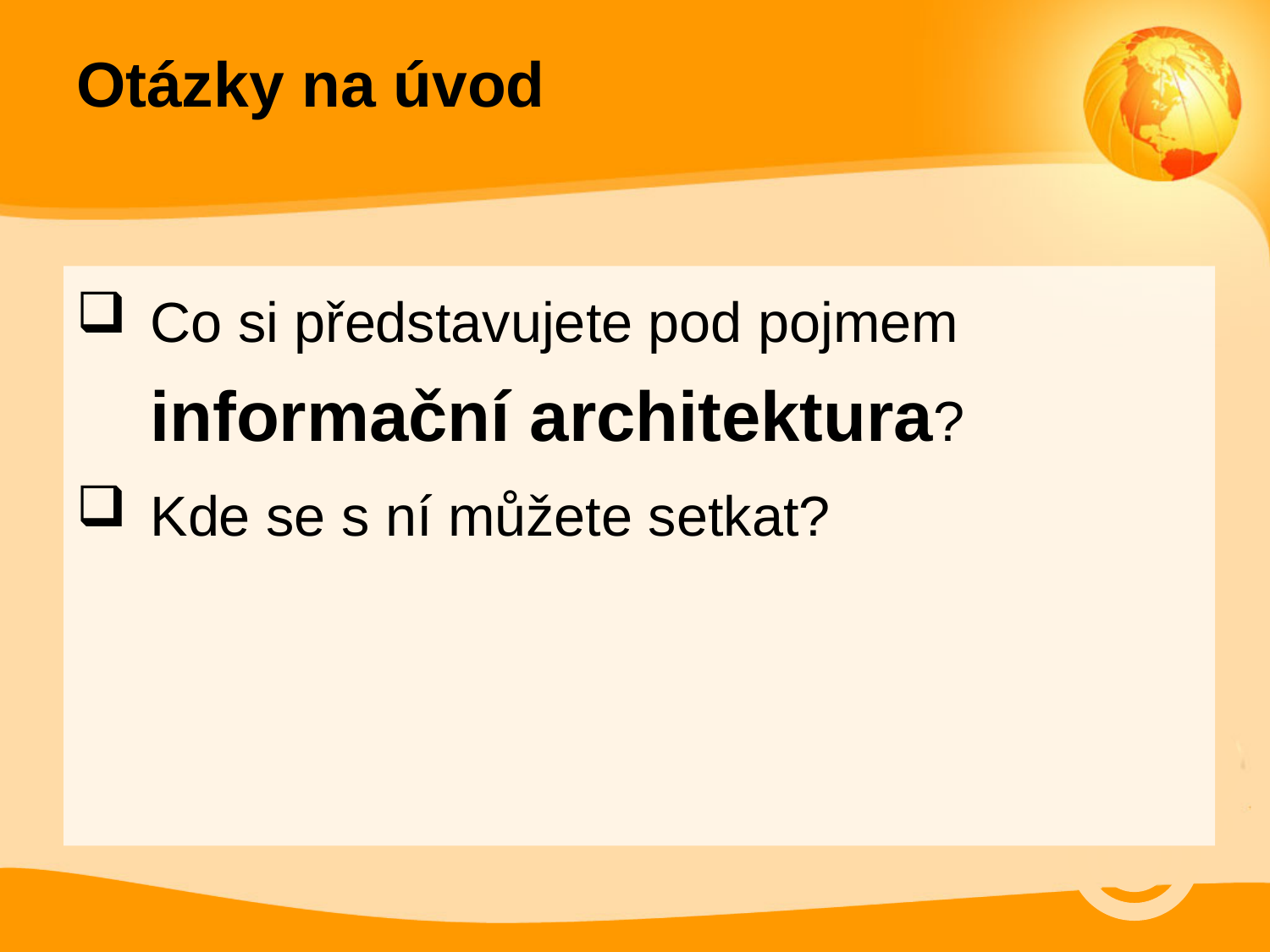

# Otázky na úvod
Co si představujete pod pojmem informační architektura?
Kde se s ní můžete setkat?